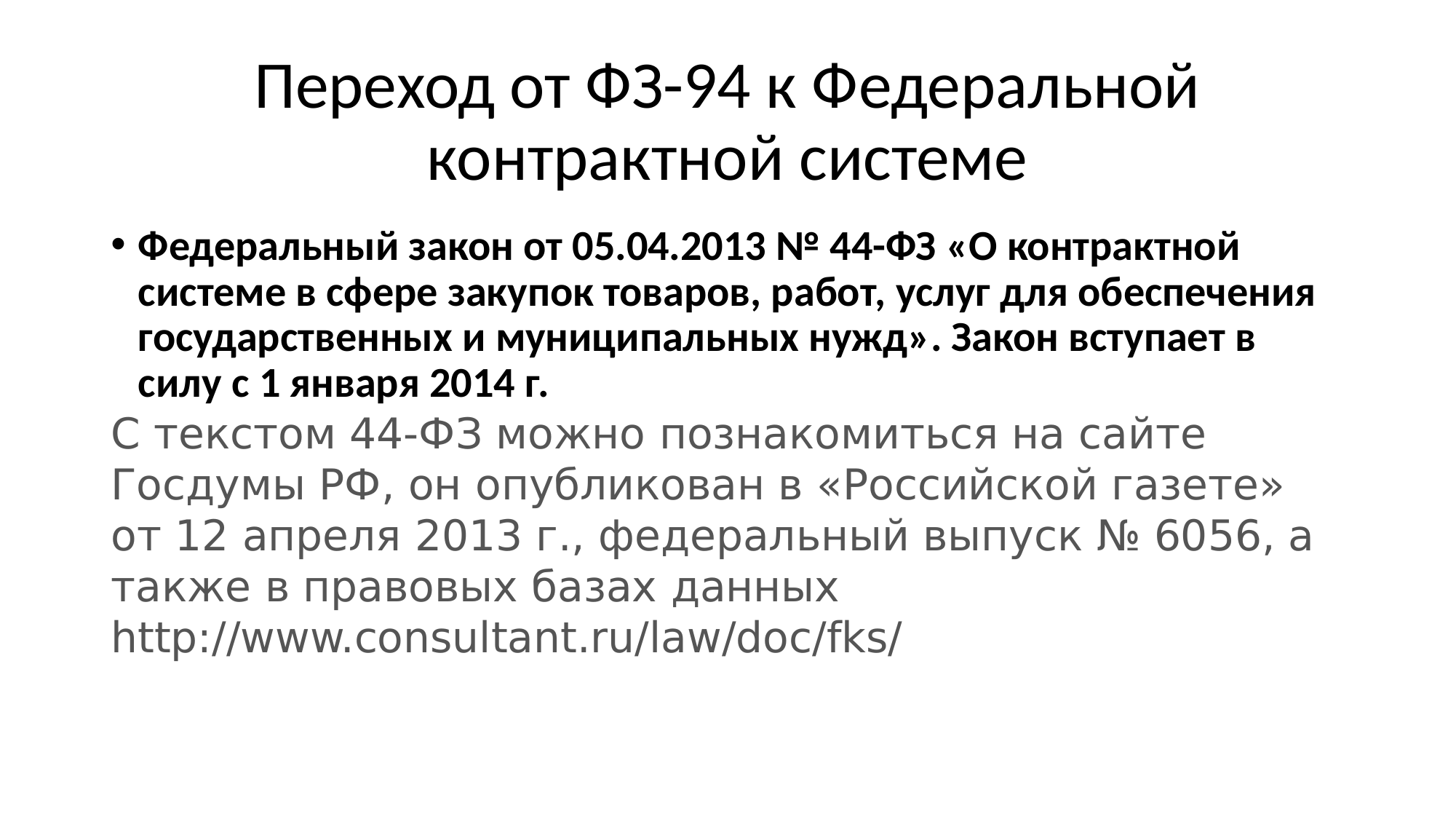

# Переход от ФЗ-94 к Федеральной контрактной системе
Федеральный закон от 05.04.2013 № 44-ФЗ «О контрактной системе в сфере закупок товаров, работ, услуг для обеспечения государственных и муниципальных нужд». Закон вступает в силу с 1 января 2014 г.
С текстом 44-ФЗ можно познакомиться на сайте Госдумы РФ, он опубликован в «Российской газете» от 12 апреля 2013 г., федеральный выпуск № 6056, а также в правовых базах данных http://www.consultant.ru/law/doc/fks/